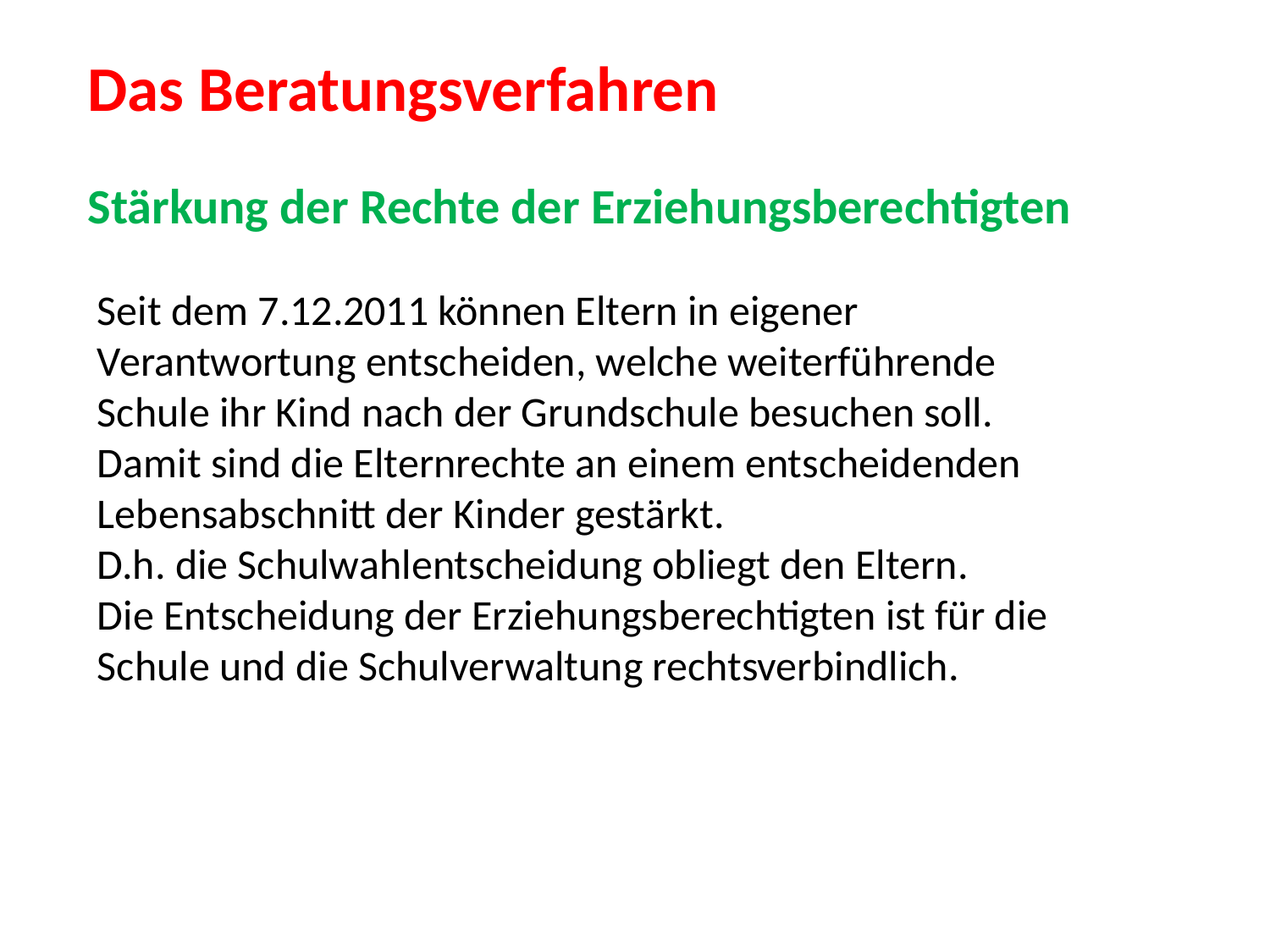

# Das Beratungsverfahren Stärkung der Rechte der Erziehungsberechtigten
Seit dem 7.12.2011 können Eltern in eigener Verantwortung entscheiden, welche weiterführende Schule ihr Kind nach der Grundschule besuchen soll. Damit sind die Elternrechte an einem entscheidenden Lebensabschnitt der Kinder gestärkt.
D.h. die Schulwahlentscheidung obliegt den Eltern.
Die Entscheidung der Erziehungsberechtigten ist für die Schule und die Schulverwaltung rechtsverbindlich.